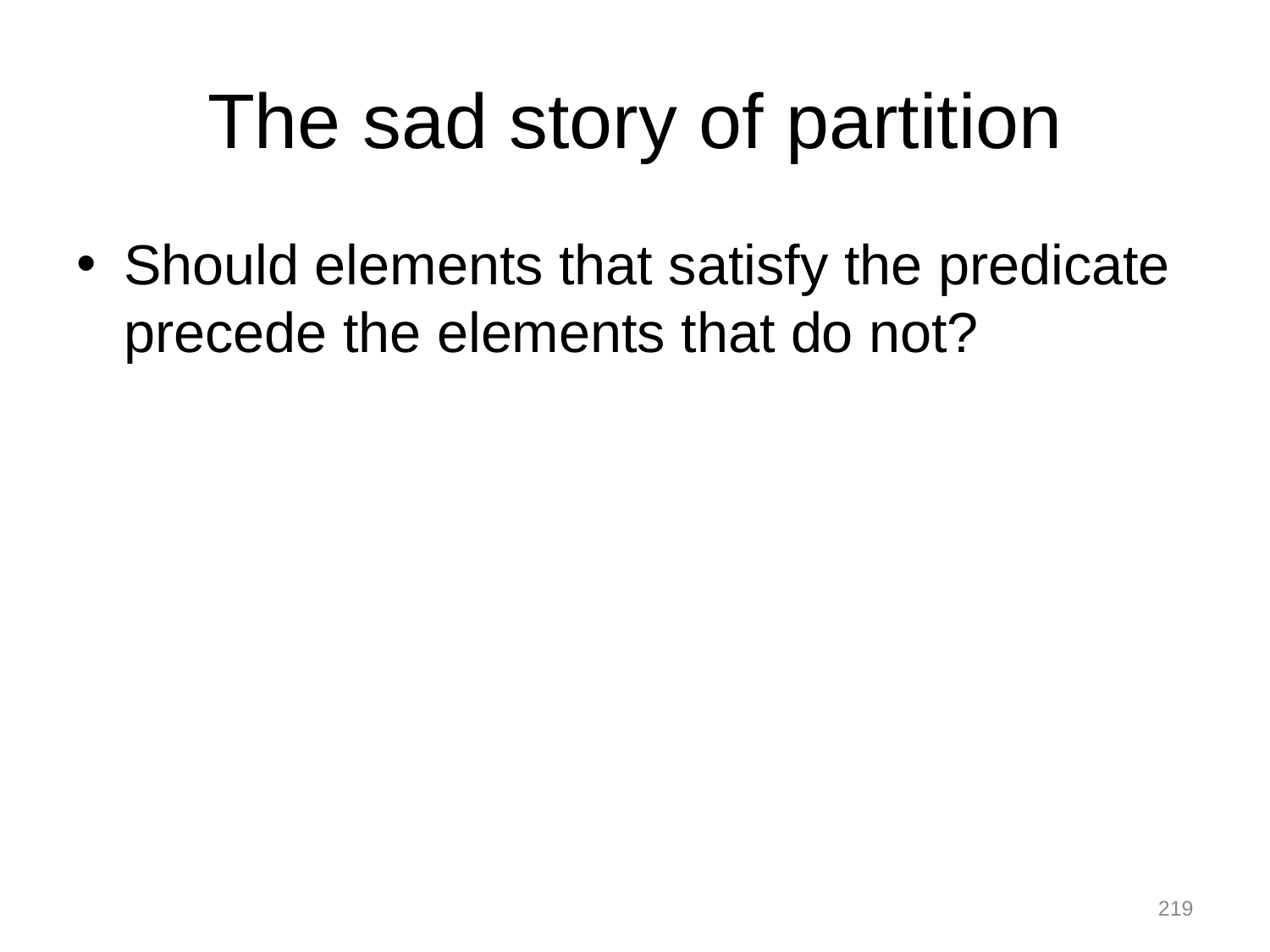

# The sad story of partition
Should elements that satisfy the predicate precede the elements that do not?
219